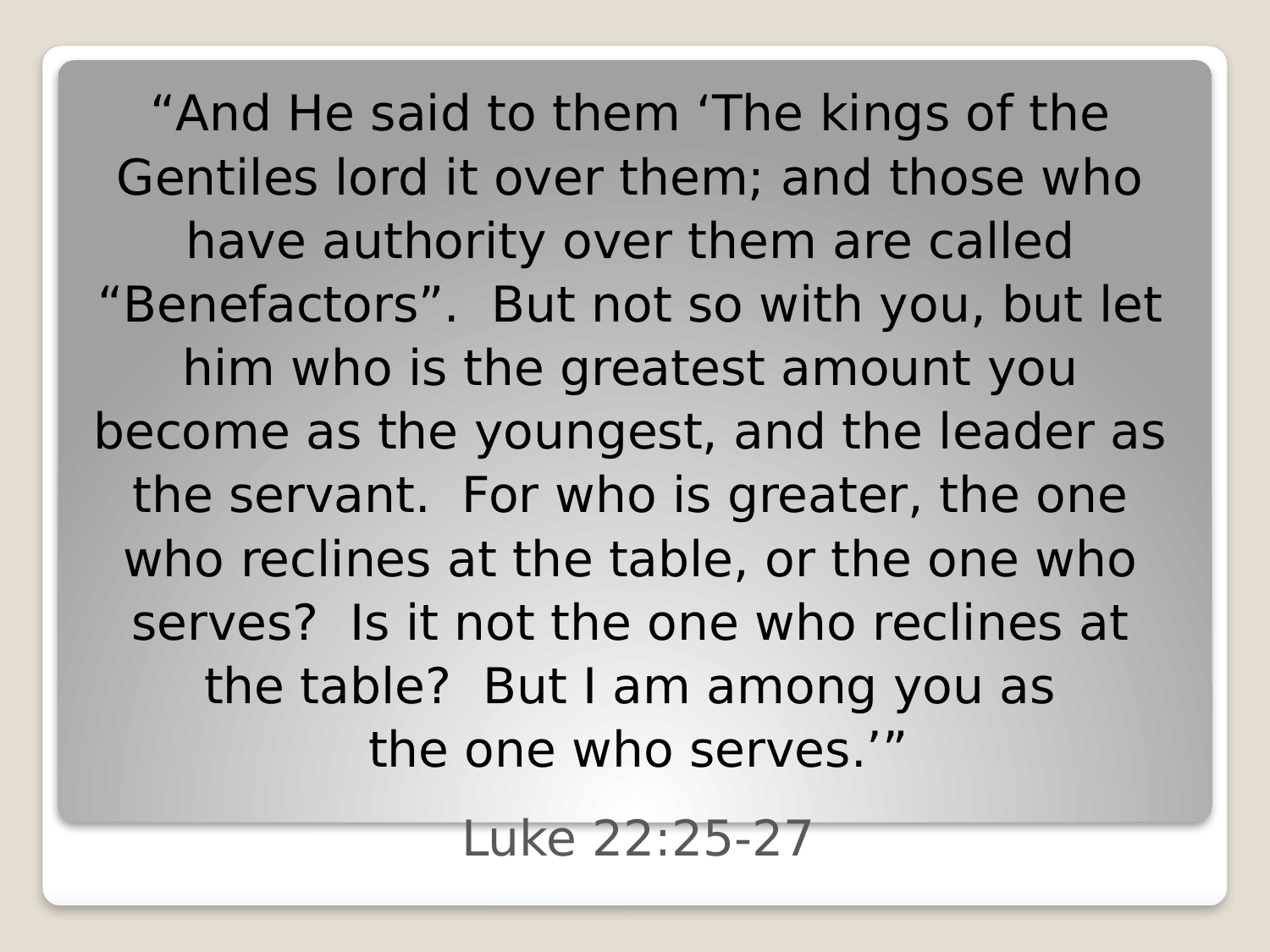

“And He said to them ‘The kings of the
Gentiles lord it over them; and those who
have authority over them are called
“Benefactors”.  But not so with you, but let
him who is the greatest amount you
become as the youngest, and the leader as
the servant.  For who is greater, the one
who reclines at the table, or the one who
serves?  Is it not the one who reclines at
the table?  But I am among you as
the one who serves.’”

Luke 22:25-27